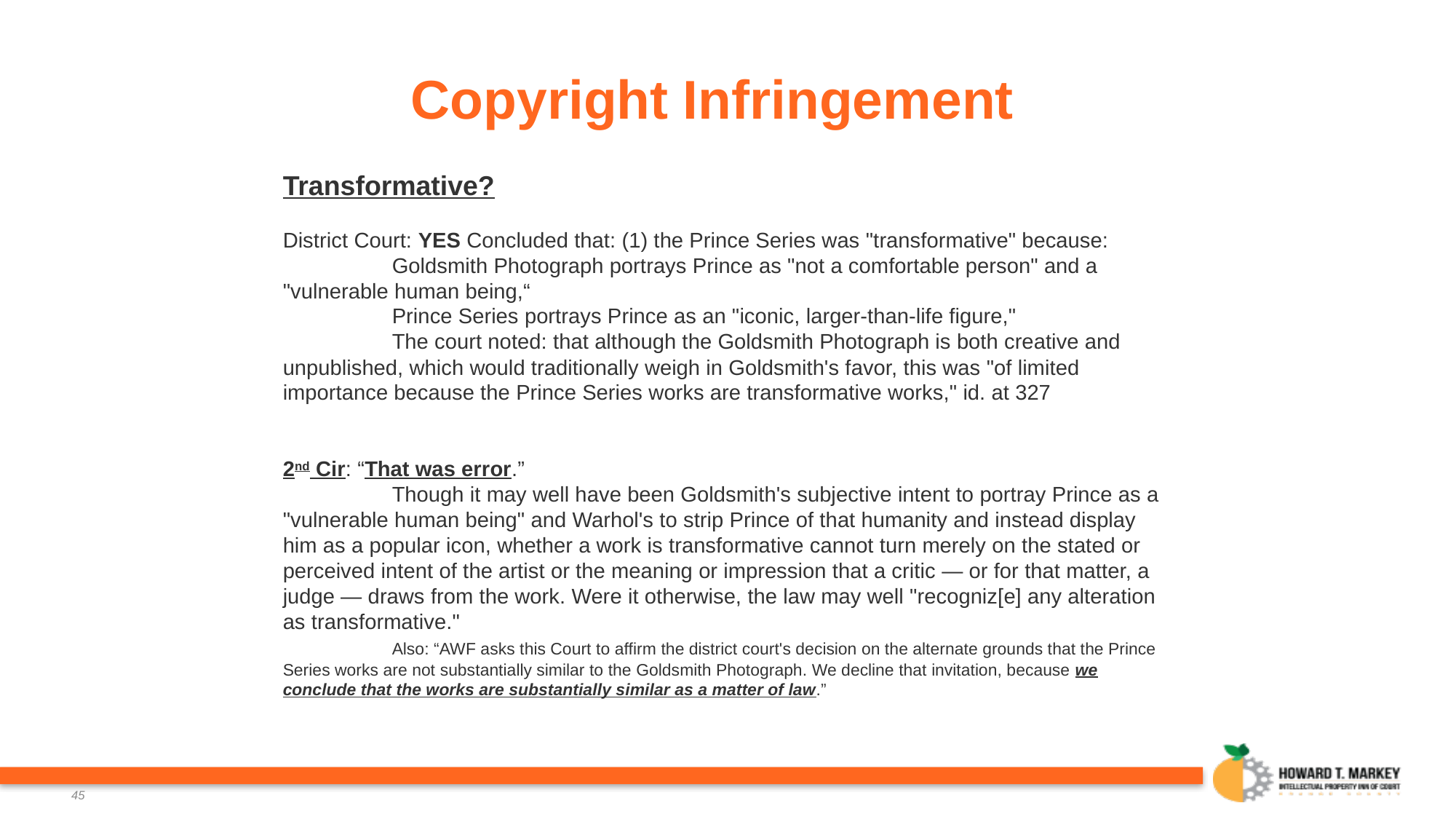

# Copyright Infringement
Transformative?

District Court: YES Concluded that: (1) the Prince Series was "transformative" because:
	Goldsmith Photograph portrays Prince as "not a comfortable person" and a "vulnerable human being,“
	Prince Series portrays Prince as an "iconic, larger-than-life figure,"
	The court noted: that although the Goldsmith Photograph is both creative and unpublished, which would traditionally weigh in Goldsmith's favor, this was "of limited importance because the Prince Series works are transformative works," id. at 327

2nd Cir: “That was error.”
	Though it may well have been Goldsmith's subjective intent to portray Prince as a "vulnerable human being" and Warhol's to strip Prince of that humanity and instead display him as a popular icon, whether a work is transformative cannot turn merely on the stated or perceived intent of the artist or the meaning or impression that a critic — or for that matter, a judge — draws from the work. Were it otherwise, the law may well "recogniz[e] any alteration as transformative."
	Also: “AWF asks this Court to affirm the district court's decision on the alternate grounds that the Prince Series works are not substantially similar to the Goldsmith Photograph. We decline that invitation, because we conclude that the works are substantially similar as a matter of law.”